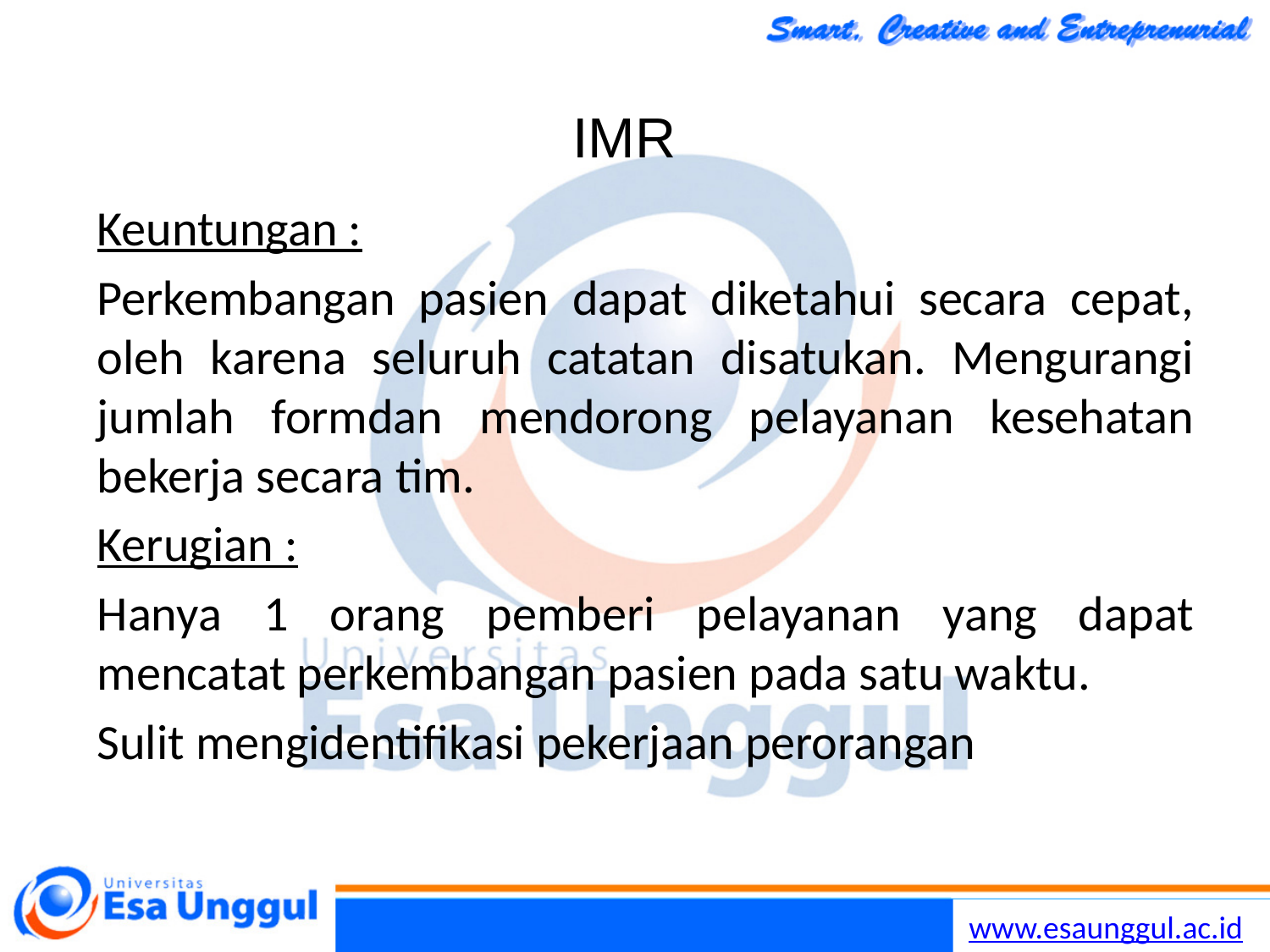

# IMR
Keuntungan :
Perkembangan pasien dapat diketahui secara cepat, oleh karena seluruh catatan disatukan. Mengurangi jumlah formdan mendorong pelayanan kesehatan bekerja secara tim.
Kerugian :
Hanya 1 orang pemberi pelayanan yang dapat mencatat perkembangan pasien pada satu waktu.
Sulit mengidentifikasi pekerjaan perorangan